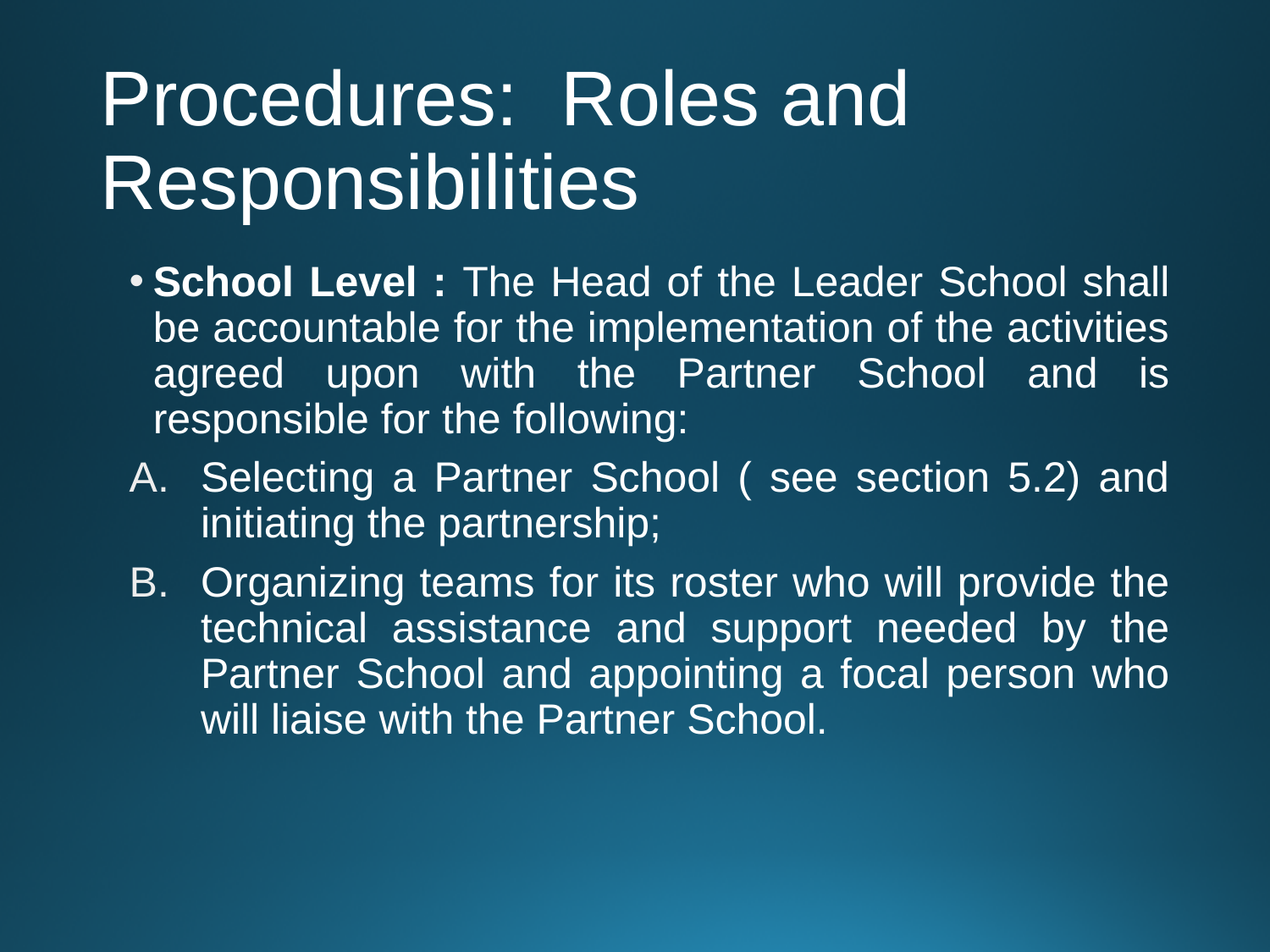

# Procedures:  Roles and Responsibilities
School Level : The Head of the Leader School shall be accountable for the implementation of the activities agreed upon with the Partner School and is responsible for the following:
Selecting a Partner School ( see section 5.2) and initiating the partnership;
Organizing teams for its roster who will provide the technical assistance and support needed by the Partner School and appointing a focal person who will liaise with the Partner School.